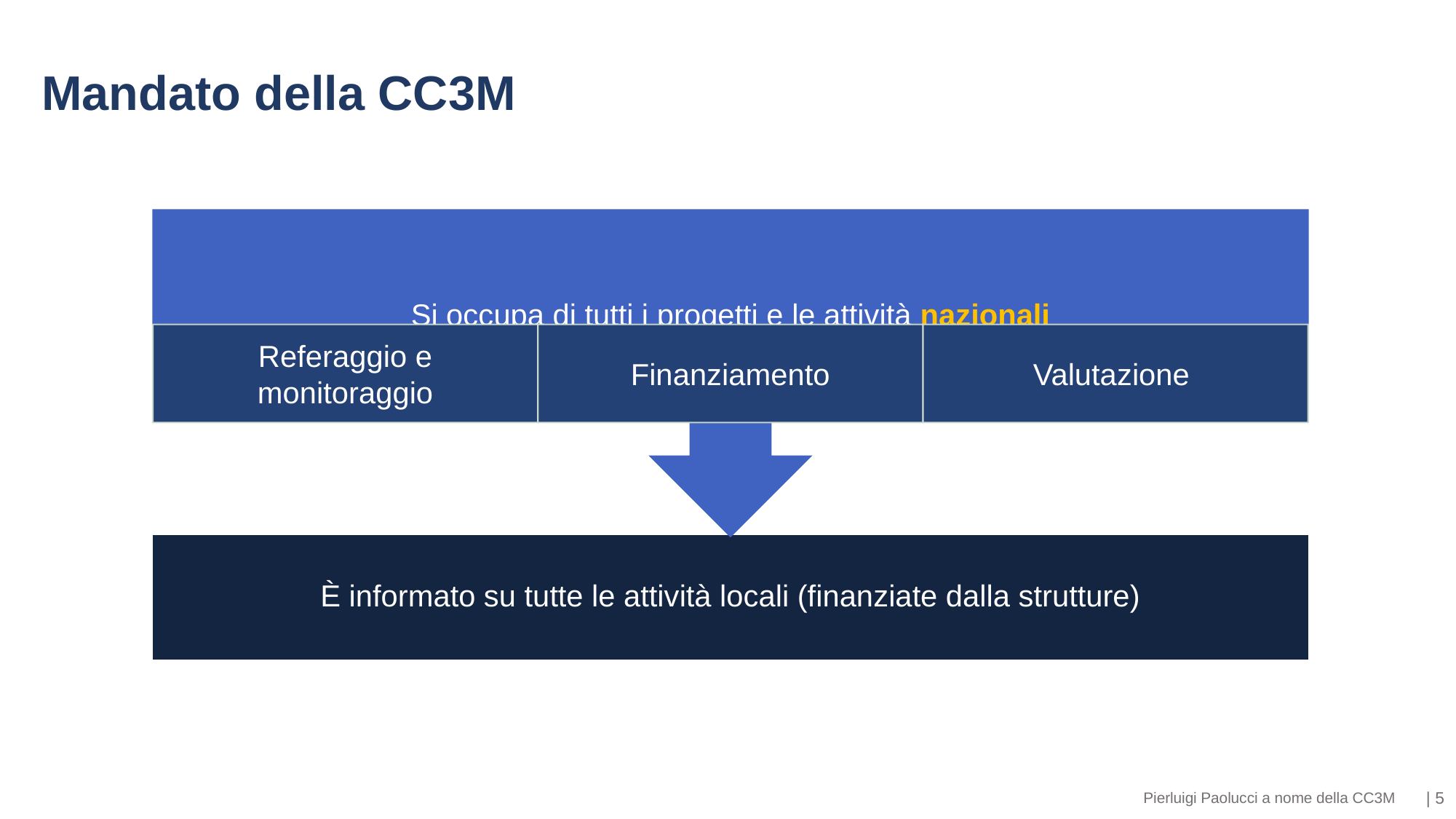

Mandato della CC3M
È informato su tutte le attività locali (finanziate dalla strutture)
Si occupa di tutti i progetti e le attività nazionali
Referaggio e monitoraggio
Finanziamento
Valutazione
Pierluigi Paolucci a nome della CC3M
| 5